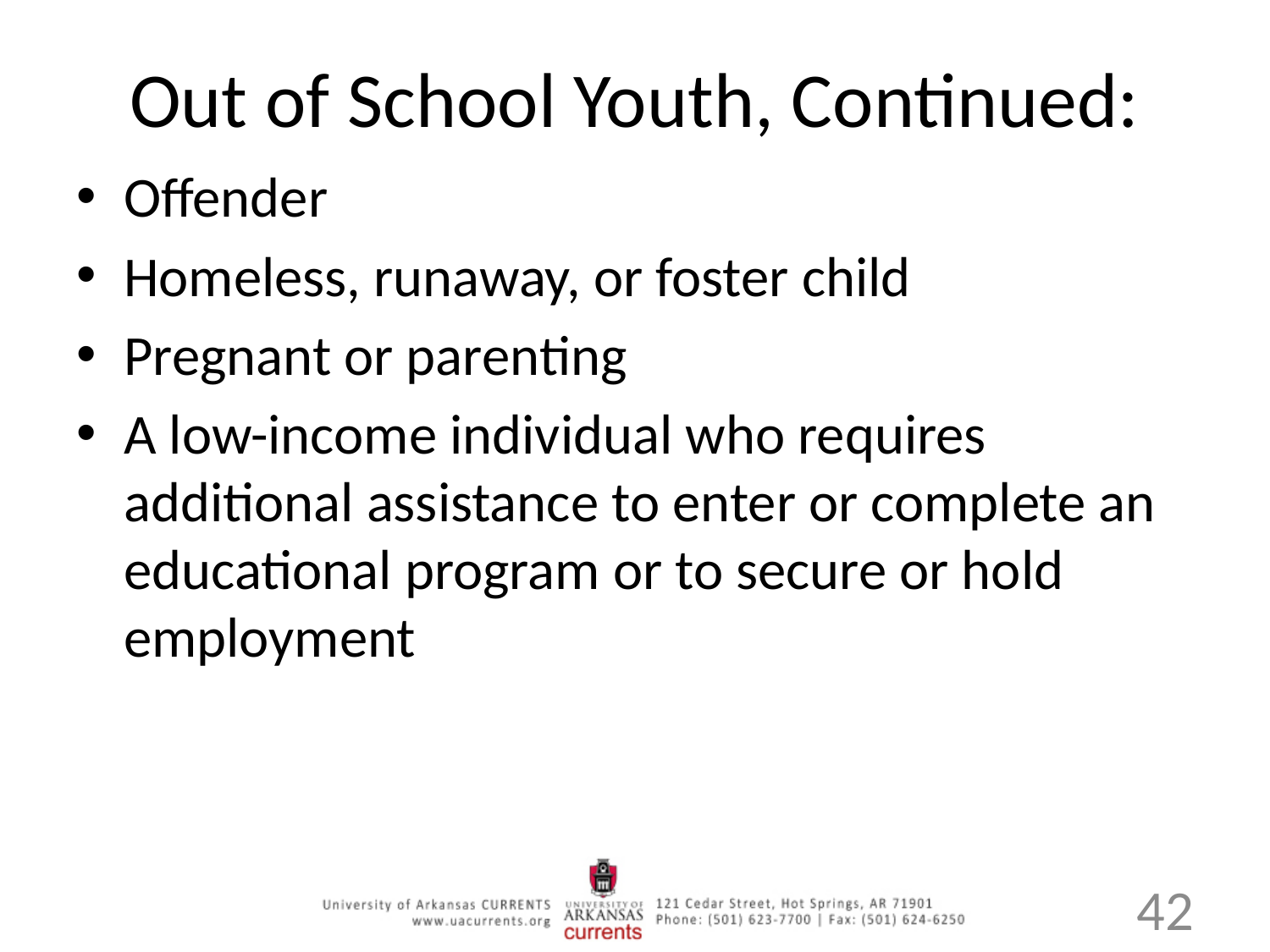

# Out of School Youth, Continued:
Offender
Homeless, runaway, or foster child
Pregnant or parenting
A low-income individual who requires additional assistance to enter or complete an educational program or to secure or hold employment
42